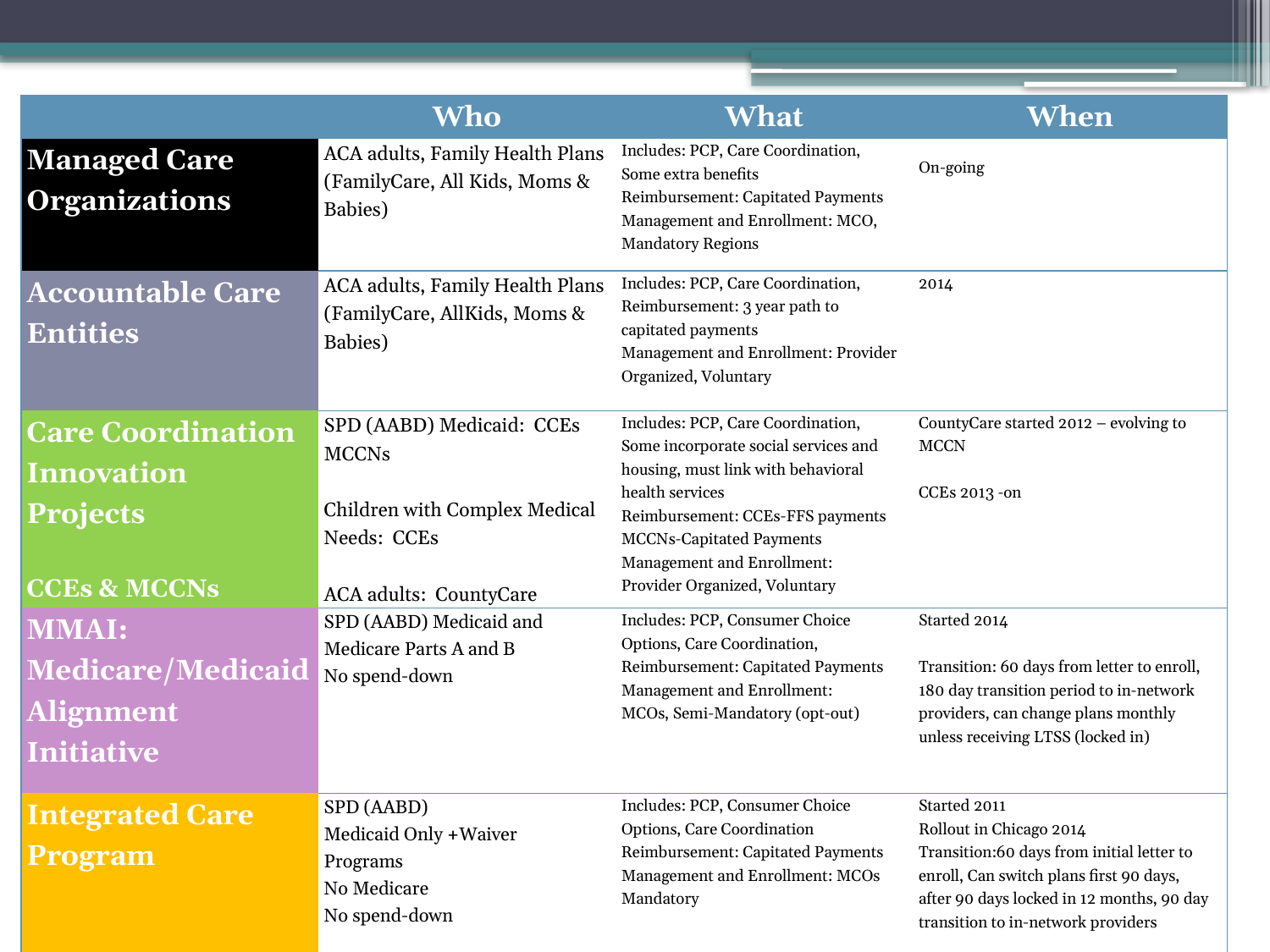

|  | Who | What | When |
| --- | --- | --- | --- |
| Managed Care Organizations | ACA adults, Family Health Plans (FamilyCare, All Kids, Moms & Babies) | Includes: PCP, Care Coordination, Some extra benefits Reimbursement: Capitated Payments Management and Enrollment: MCO, Mandatory Regions | On-going |
| Accountable Care Entities | ACA adults, Family Health Plans (FamilyCare, AllKids, Moms & Babies) | Includes: PCP, Care Coordination, Reimbursement: 3 year path to capitated payments Management and Enrollment: Provider Organized, Voluntary | 2014 |
| Care Coordination Innovation Projects   CCEs & MCCNs | SPD (AABD) Medicaid: CCEs MCCNs   Children with Complex Medical Needs: CCEs   ACA adults: CountyCare | Includes: PCP, Care Coordination, Some incorporate social services and housing, must link with behavioral health services Reimbursement: CCEs-FFS payments MCCNs-Capitated Payments Management and Enrollment: Provider Organized, Voluntary | CountyCare started 2012 – evolving to MCCN   CCEs 2013 -on |
| MMAI: Medicare/Medicaid Alignment Initiative | SPD (AABD) Medicaid and Medicare Parts A and B No spend-down | Includes: PCP, Consumer Choice Options, Care Coordination, Reimbursement: Capitated Payments Management and Enrollment: MCOs, Semi-Mandatory (opt-out) | Started 2014   Transition: 60 days from letter to enroll, 180 day transition period to in-network providers, can change plans monthly unless receiving LTSS (locked in) |
| Integrated Care Program | SPD (AABD) Medicaid Only +Waiver Programs No Medicare No spend-down | Includes: PCP, Consumer Choice Options, Care Coordination Reimbursement: Capitated Payments Management and Enrollment: MCOs Mandatory | Started 2011 Rollout in Chicago 2014 Transition:60 days from initial letter to enroll, Can switch plans first 90 days, after 90 days locked in 12 months, 90 day transition to in-network providers |